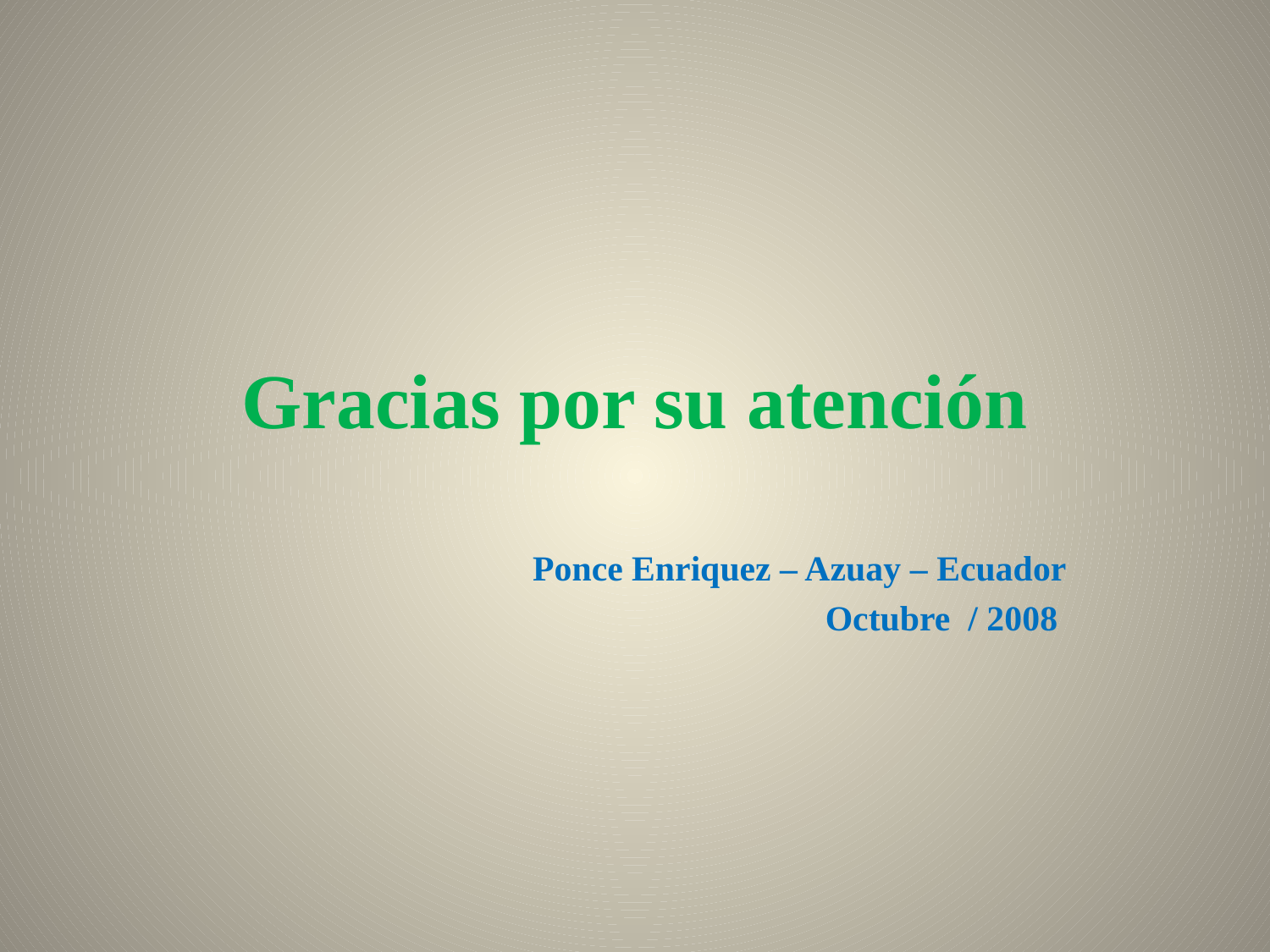

# Gracias por su atención
Ponce Enriquez – Azuay – Ecuador
Octubre  / 2008